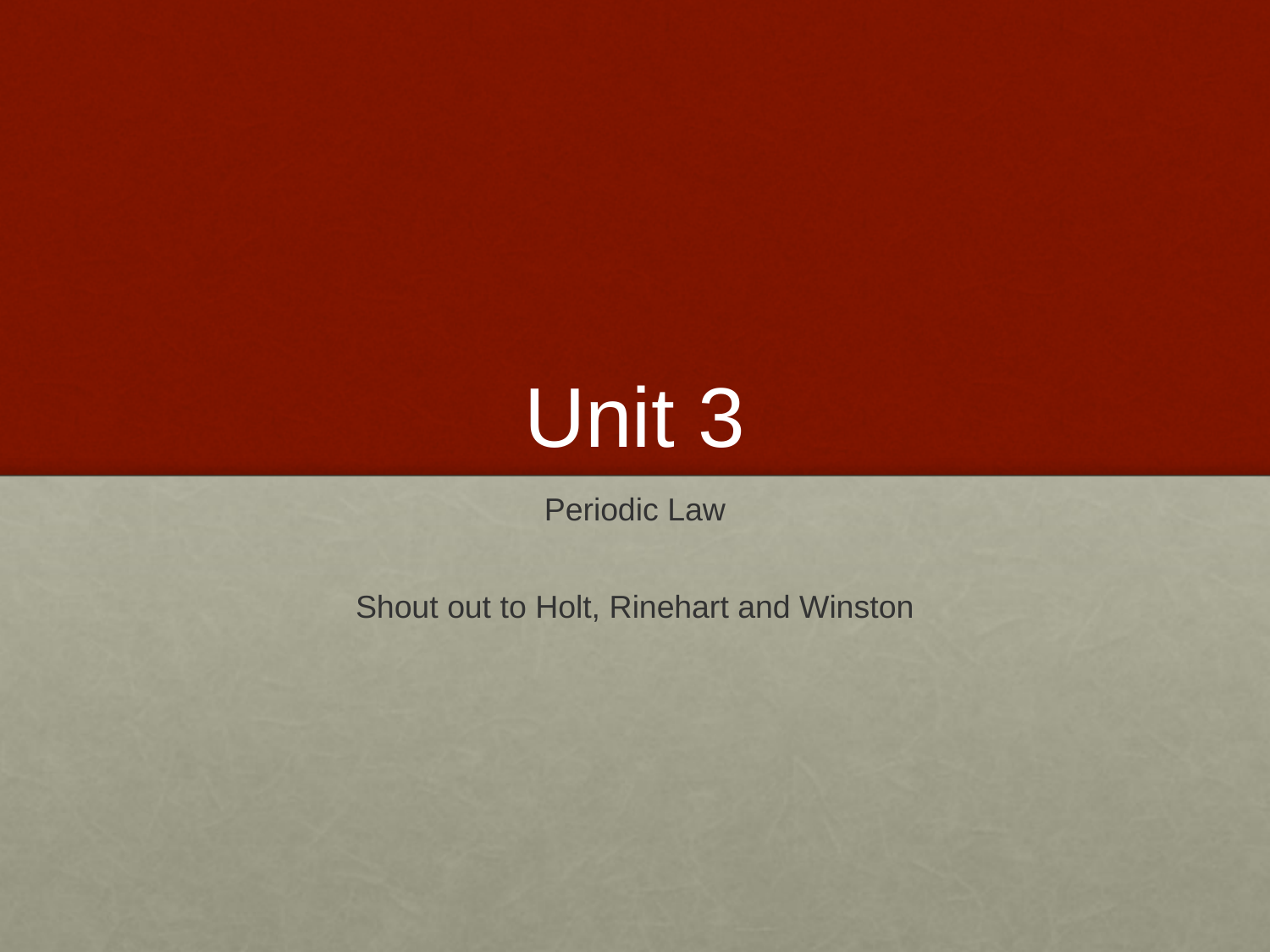

# Unit 3
Periodic Law

Shout out to Holt, Rinehart and Winston